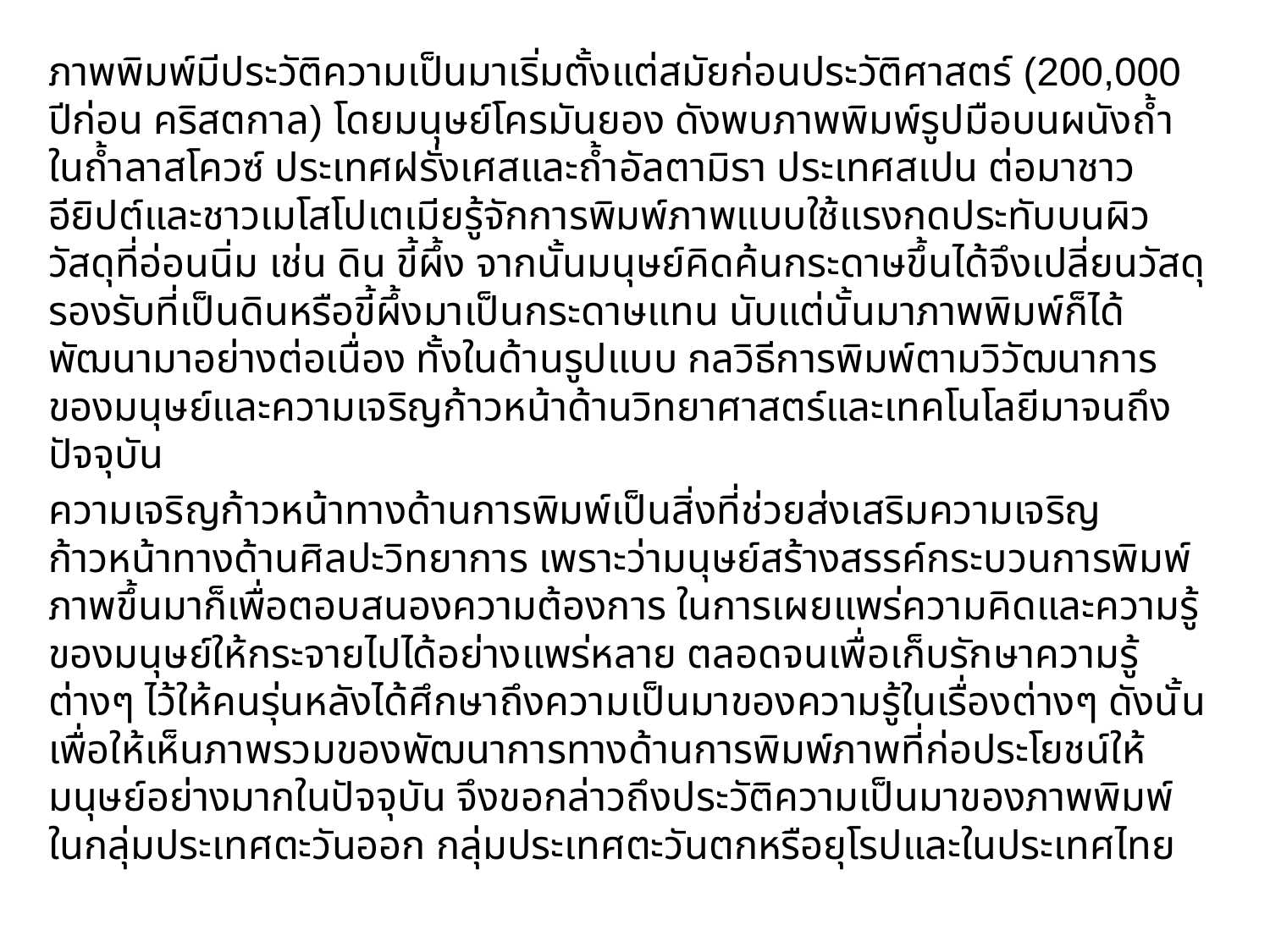

ภาพพิมพ์มีประวัติความเป็นมาเริ่มตั้งแต่สมัยก่อนประวัติศาสตร์ (200,000 ปีก่อน คริสตกาล) โดยมนุษย์โครมันยอง ดังพบภาพพิมพ์รูปมือบนผนังถ้ำในถ้ำลาสโควซ์ ประเทศฝรั่งเศสและถ้ำอัลตามิรา ประเทศสเปน ต่อมาชาวอียิปต์และชาวเมโสโปเตเมียรู้จักการพิมพ์ภาพแบบใช้แรงกดประทับบนผิววัสดุที่อ่อนนิ่ม เช่น ดิน ขี้ผึ้ง จากนั้นมนุษย์คิดค้นกระดาษขึ้นได้จึงเปลี่ยนวัสดุรองรับที่เป็นดินหรือขี้ผึ้งมาเป็นกระดาษแทน นับแต่นั้นมาภาพพิมพ์ก็ได้พัฒนามาอย่างต่อเนื่อง ทั้งในด้านรูปแบบ กลวิธีการพิมพ์ตามวิวัฒนาการของมนุษย์และความเจริญก้าวหน้าด้านวิทยาศาสตร์และเทคโนโลยีมาจนถึงปัจจุบัน
		ความเจริญก้าวหน้าทางด้านการพิมพ์เป็นสิ่งที่ช่วยส่งเสริมความเจริญก้าวหน้าทางด้านศิลปะวิทยาการ เพราะว่ามนุษย์สร้างสรรค์กระบวนการพิมพ์ภาพขึ้นมาก็เพื่อตอบสนองความต้องการ ในการเผยแพร่ความคิดและความรู้ของมนุษย์ให้กระจายไปได้อย่างแพร่หลาย ตลอดจนเพื่อเก็บรักษาความรู้ต่างๆ ไว้ให้คนรุ่นหลังได้ศึกษาถึงความเป็นมาของความรู้ในเรื่องต่างๆ ดังนั้นเพื่อให้เห็นภาพรวมของพัฒนาการทางด้านการพิมพ์ภาพที่ก่อประโยชน์ให้มนุษย์อย่างมากในปัจจุบัน จึงขอกล่าวถึงประวัติความเป็นมาของภาพพิมพ์ในกลุ่มประเทศตะวันออก กลุ่มประเทศตะวันตกหรือยุโรปและในประเทศไทย